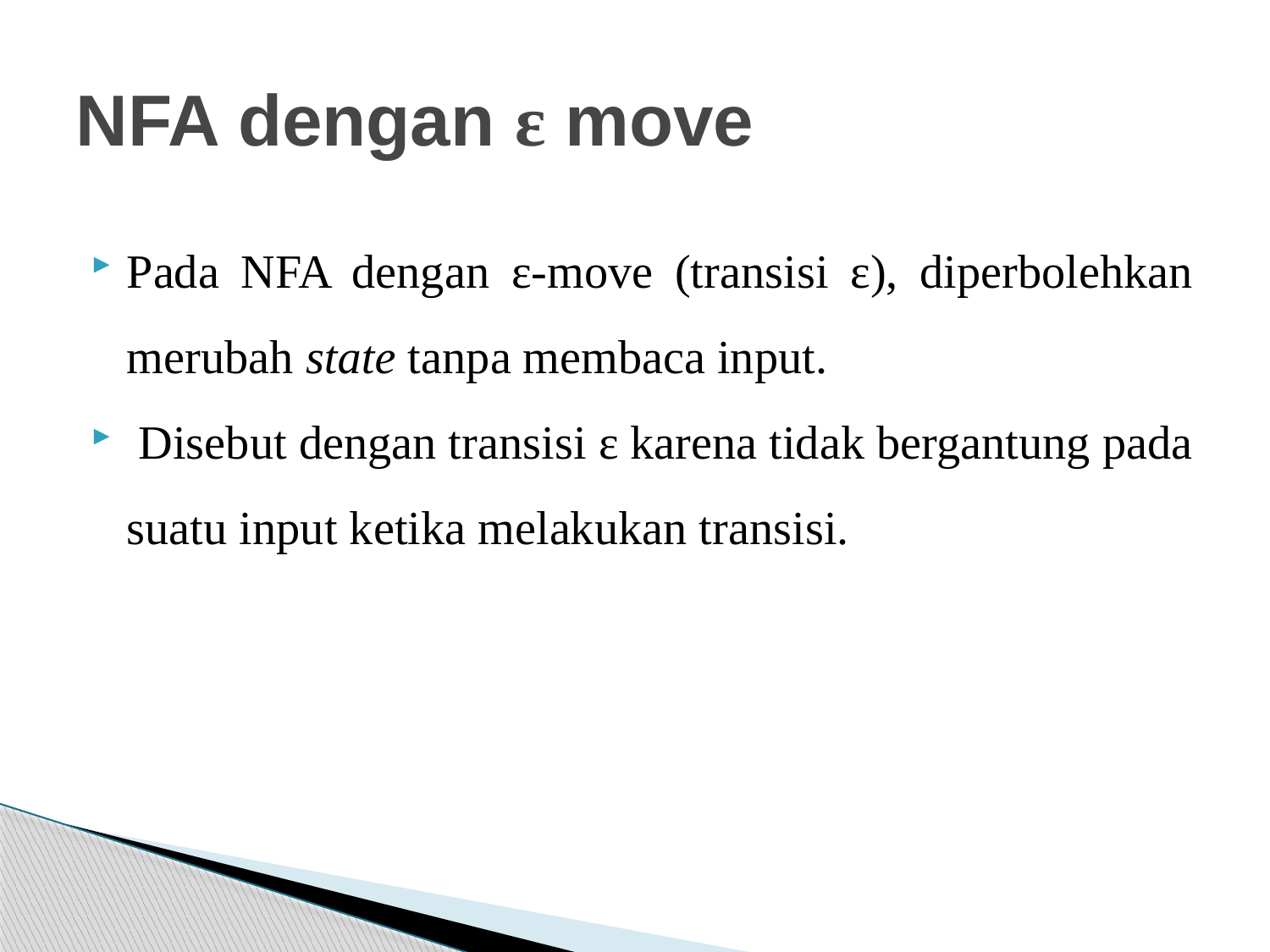

# NFA dengan ε move
Pada NFA dengan ε-move (transisi ε), diperbolehkan merubah state tanpa membaca input.
 Disebut dengan transisi ε karena tidak bergantung pada suatu input ketika melakukan transisi.